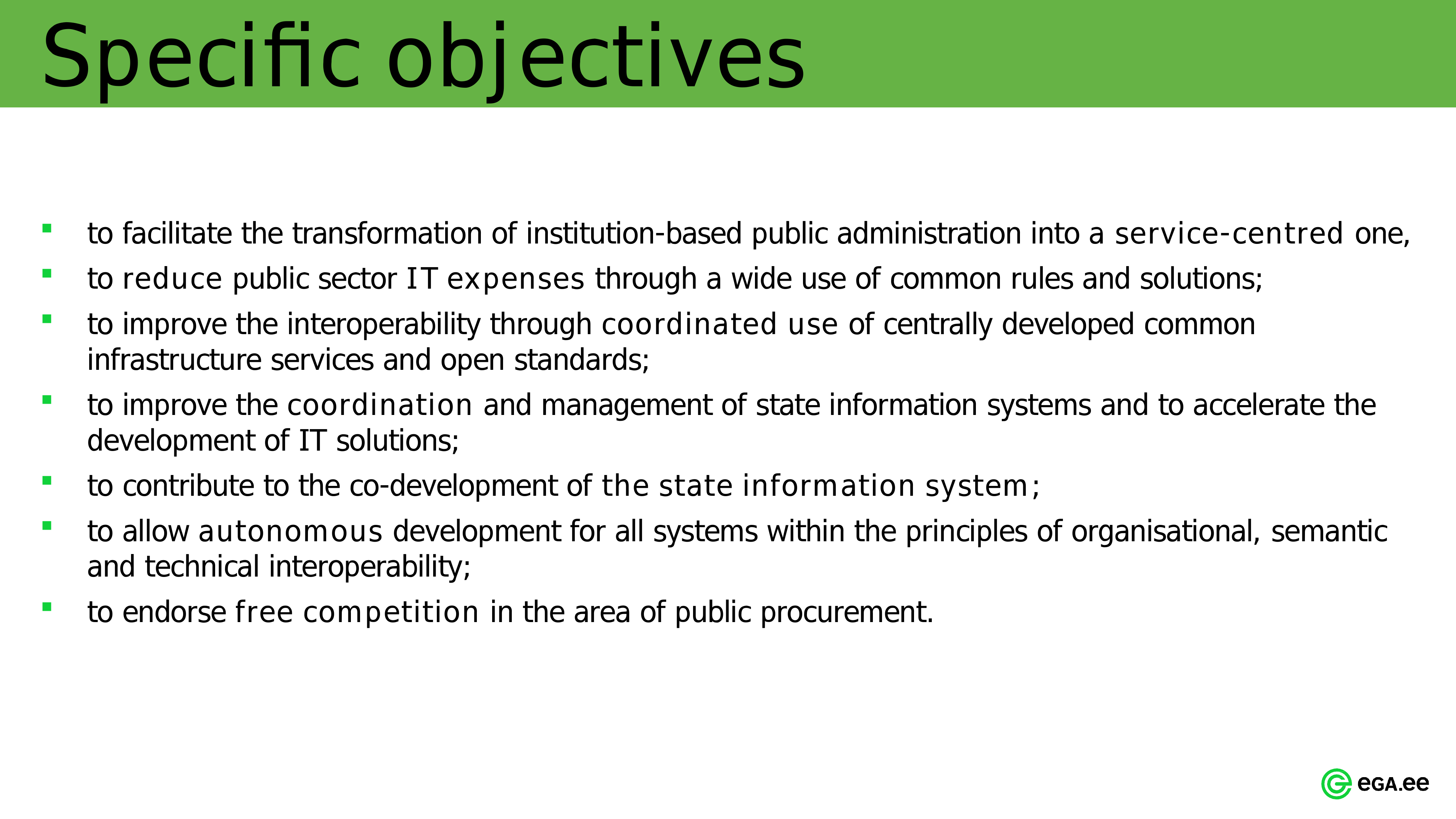

# Specific objectives
to facilitate the transformation of institution-based public administration into a service-centred one,
to reduce public sector IT expenses through a wide use of common rules and solutions;
to improve the interoperability through coordinated use of centrally developed common infrastructure services and open standards;
to improve the coordination and management of state information systems and to accelerate the development of IT solutions;
to contribute to the co-development of the state information system;
to allow autonomous development for all systems within the principles of organisational, semantic and technical interoperability;
to endorse free competition in the area of public procurement.